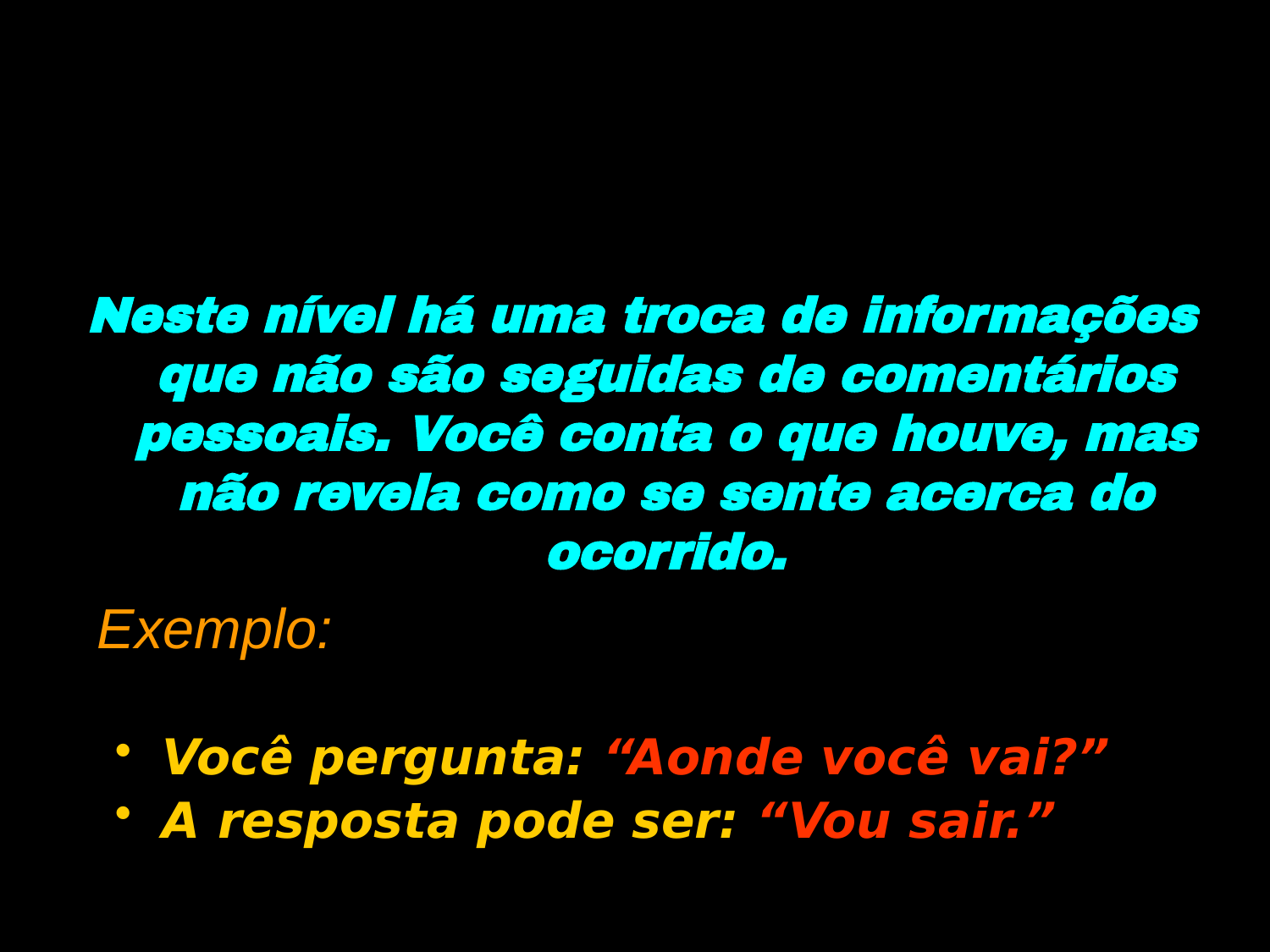

2. Conversação Fatual.
Neste nível há uma troca de informações que não são seguidas de comentários pessoais. Você conta o que houve, mas não revela como se sente acerca do ocorrido.
Exemplo:
Você pergunta: “Aonde você vai?”
A resposta pode ser: “Vou sair.”